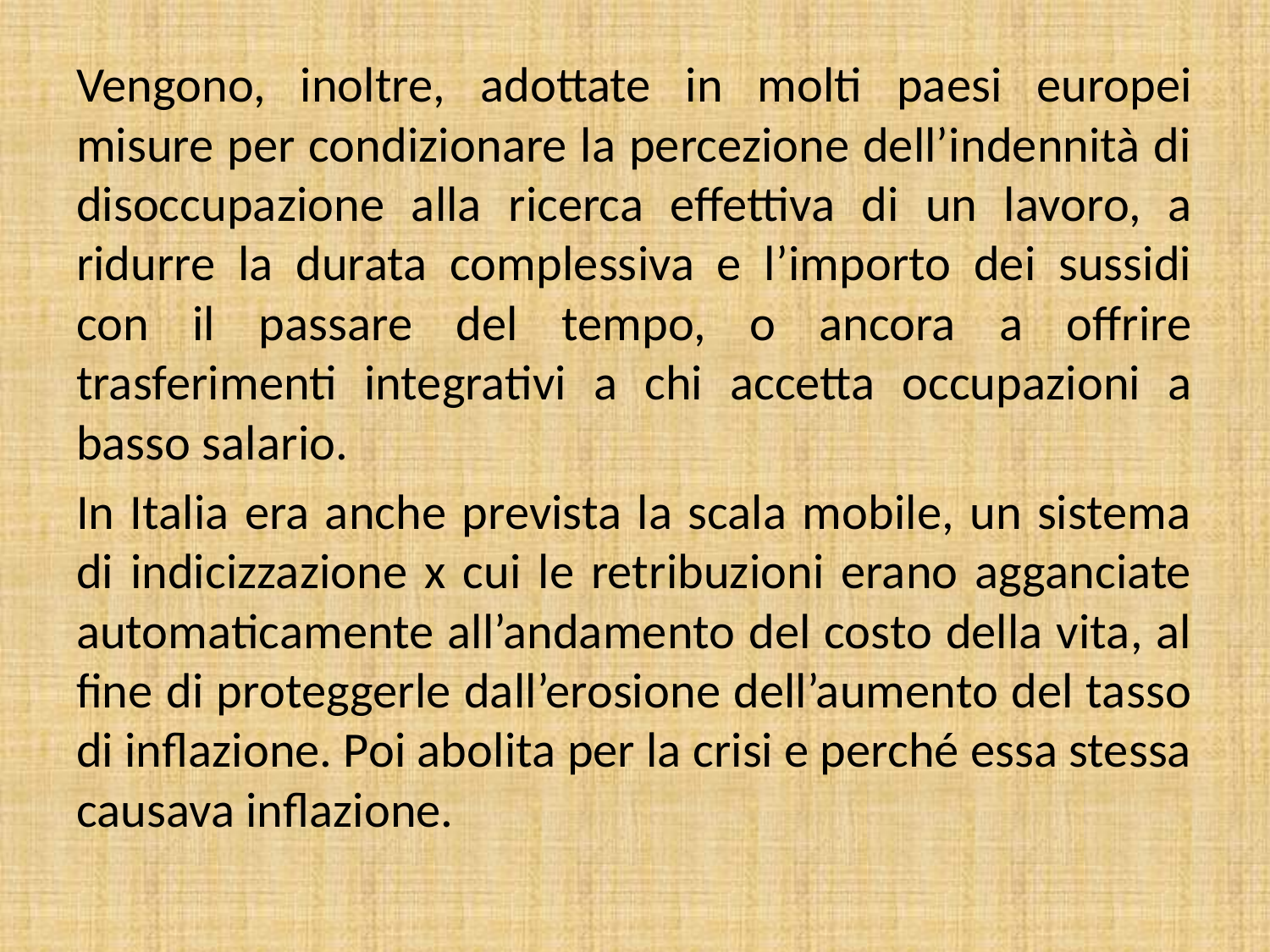

Vengono, inoltre, adottate in molti paesi europei misure per condizionare la percezione dell’indennità di disoccupazione alla ricerca effettiva di un lavoro, a ridurre la durata complessiva e l’importo dei sussidi con il passare del tempo, o ancora a offrire trasferimenti integrativi a chi accetta occupazioni a basso salario.
In Italia era anche prevista la scala mobile, un sistema di indicizzazione x cui le retribuzioni erano agganciate automaticamente all’andamento del costo della vita, al fine di proteggerle dall’erosione dell’aumento del tasso di inflazione. Poi abolita per la crisi e perché essa stessa causava inflazione.